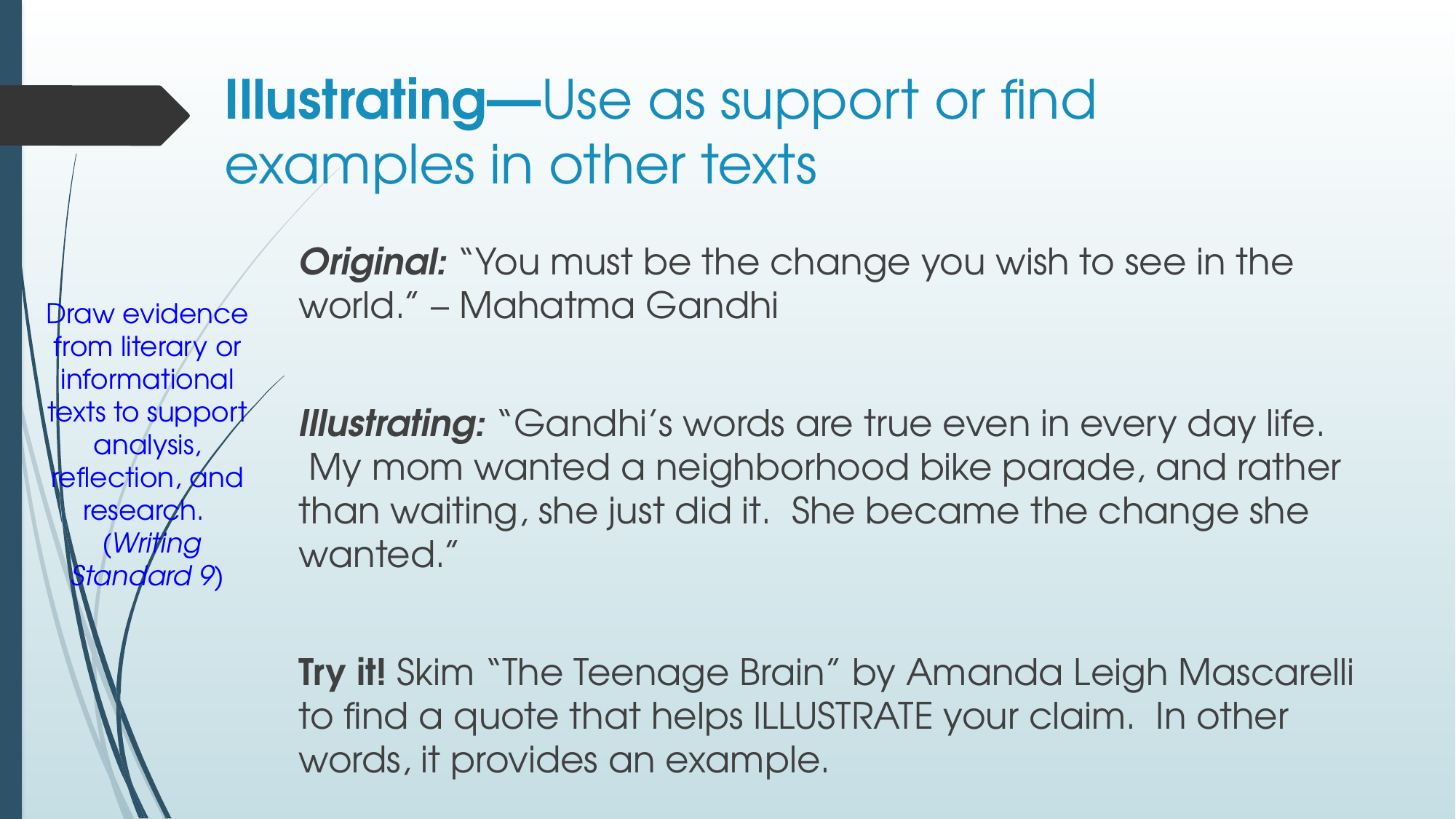

# Illustrating—Use as support or find examples in other texts
Original: “You must be the change you wish to see in the world.” – Mahatma Gandhi

Illustrating: “Gandhi’s words are true even in every day life.  My mom wanted a neighborhood bike parade, and rather than waiting, she just did it.  She became the change she wanted.”

Try it! Skim “The Teenage Brain” by Amanda Leigh Mascarelli  to find a quote that helps ILLUSTRATE your claim.  In other words, it provides an example.

Draw evidence from literary or informational texts to support analysis, reflection, and research.
 (Writing Standard 9)